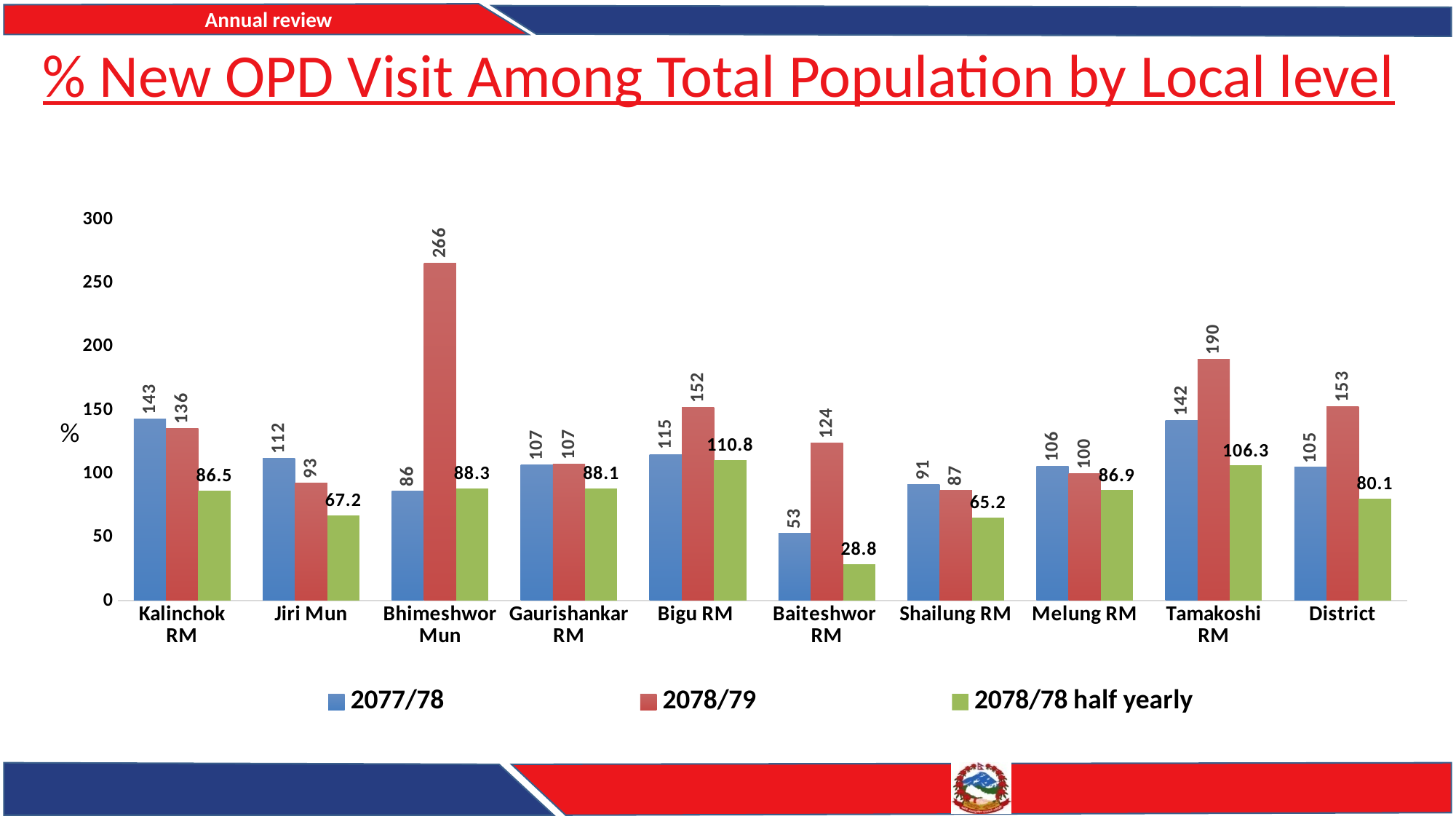

# % New OPD Visit Among Total Population by Local level

### Chart

| Category | 2077/78 | 2078/79 | 2078/78 half yearly |
|---|---|---|---|
| Kalinchok RM | 143.0 | 135.7 | 86.5 |
| Jiri Mun | 112.2 | 92.7 | 67.2 |
| Bhimeshwor Mun | 86.2 | 265.7 | 88.3 |
| Gaurishankar RM | 106.9 | 107.4 | 88.1 |
| Bigu RM  | 115.1 | 152.0 | 110.8 |
| Baiteshwor  RM | 53.1 | 124.1 | 28.8 |
| Shailung RM | 91.4 | 87.0 | 65.2 |
| Melung RM | 105.7 | 100.0 | 86.9 |
| Tamakoshi RM | 141.6 | 189.6 | 106.3 |
| District | 104.8 | 152.9 | 80.1 |
%